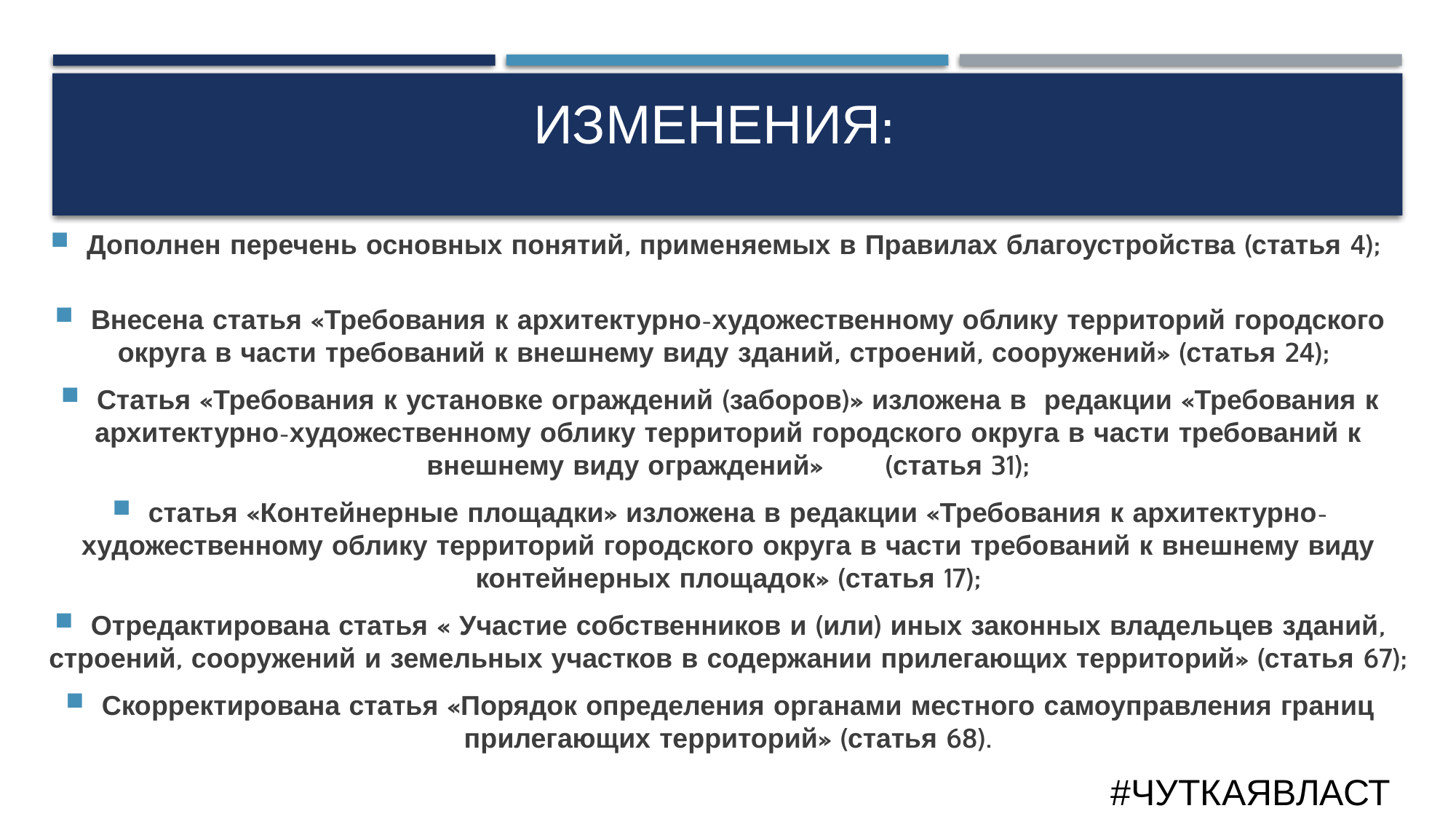

# ИЗМЕНЕНИЯ:
Дополнен перечень основных понятий, применяемых в Правилах благоустройства (статья 4);
Внесена статья «Требования к архитектурно-художественному облику территорий городского округа в части требований к внешнему виду зданий, строений, сооружений» (статья 24);
Статья «Требования к установке ограждений (заборов)» изложена в  редакции «Требования к архитектурно-художественному облику территорий городского округа в части требований к внешнему виду ограждений»       (статья 31);
статья «Контейнерные площадки» изложена в редакции «Требования к архитектурно-художественному облику территорий городского округа в части требований к внешнему виду контейнерных площадок» (статья 17);
Отредактирована статья « Участие собственников и (или) иных законных владельцев зданий, строений, сооружений и земельных участков в содержании прилегающих территорий» (статья 67);
Скорректирована статья «Порядок определения органами местного самоуправления границ прилегающих территорий» (статья 68).
#ЧУТКАЯВЛАСТЬ